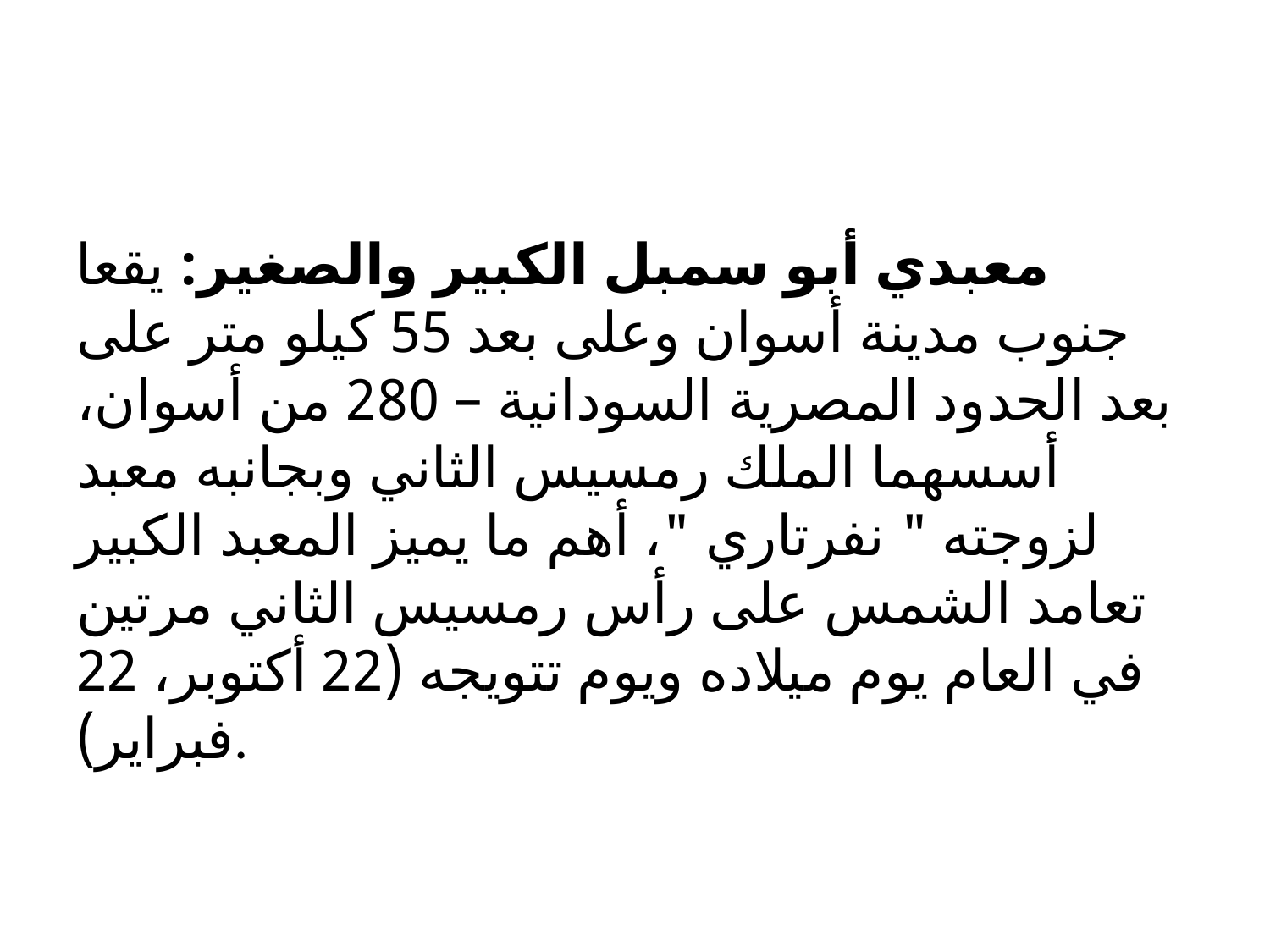

معبدي أبو سمبل الكبير والصغير: يقعا جنوب مدينة أسوان وعلى بعد 55 كيلو متر على بعد الحدود المصرية السودانية – 280 من أسوان، أسسهما الملك رمسيس الثاني وبجانبه معبد لزوجته " نفرتاري "، أهم ما يميز المعبد الكبير تعامد الشمس على رأس رمسيس الثاني مرتين في العام يوم ميلاده ويوم تتويجه (22 أكتوبر، 22 فبراير).